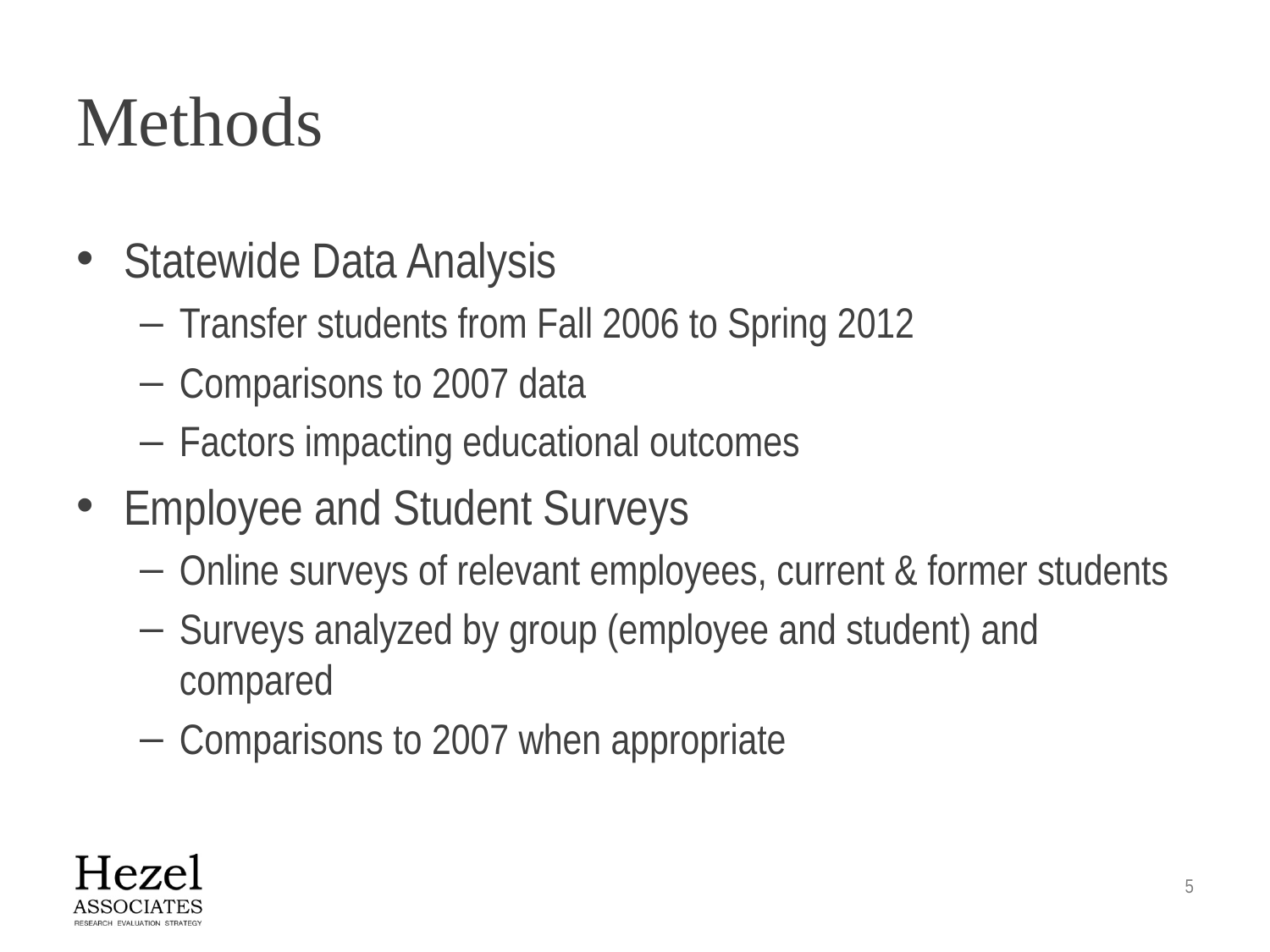

# Methods
Statewide Data Analysis
Transfer students from Fall 2006 to Spring 2012
Comparisons to 2007 data
Factors impacting educational outcomes
Employee and Student Surveys
Online surveys of relevant employees, current & former students
Surveys analyzed by group (employee and student) and compared
Comparisons to 2007 when appropriate
5